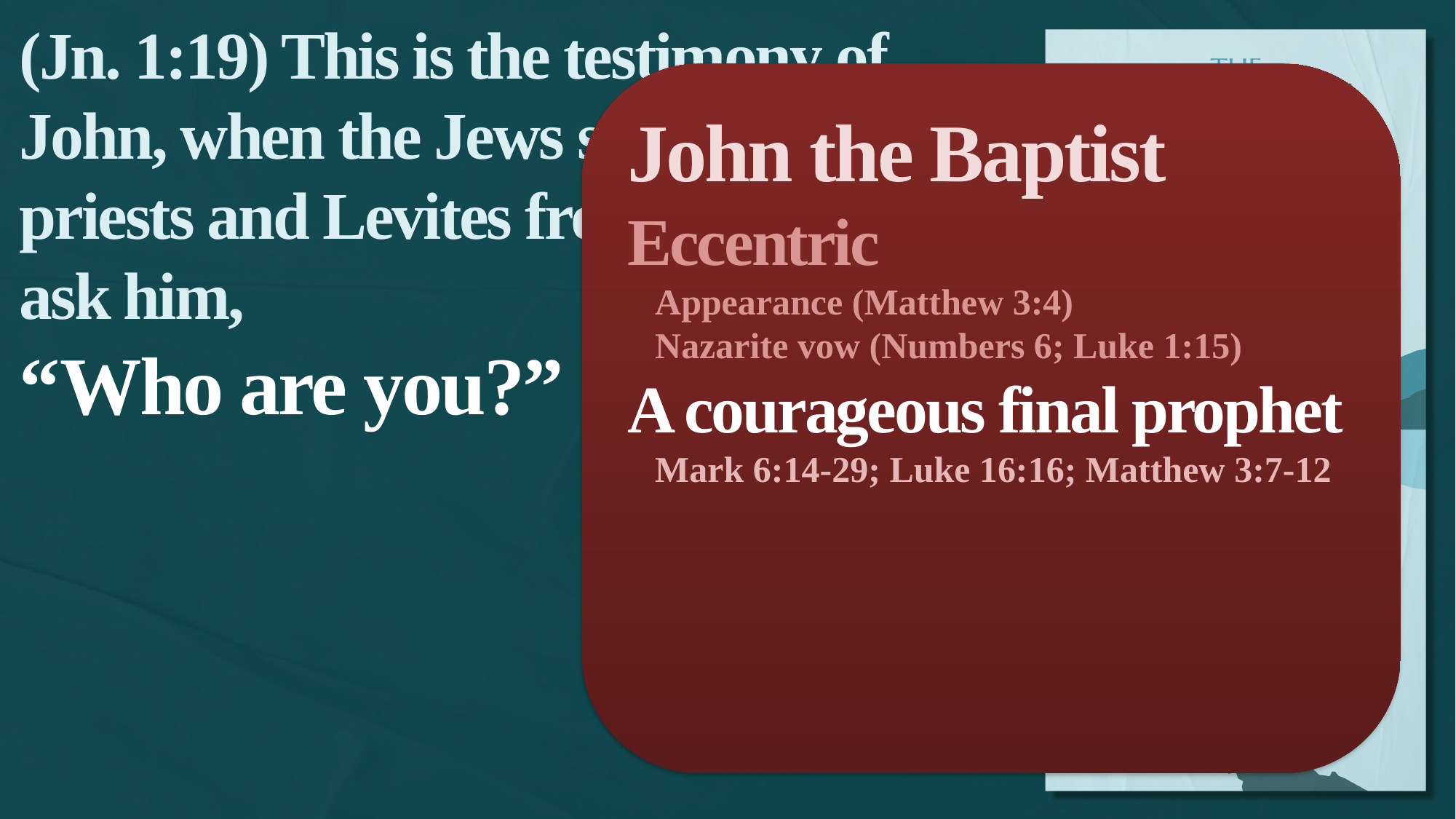

(Jn. 1:19) This is the testimony of John, when the Jews sent to him priests and Levites from Jerusalem to ask him,
“Who are you?”
John the Baptist
Eccentric
Appearance (Matthew 3:4)
Nazarite vow (Numbers 6; Luke 1:15)
A courageous final prophet
Mark 6:14-29; Luke 16:16; Matthew 3:7-12